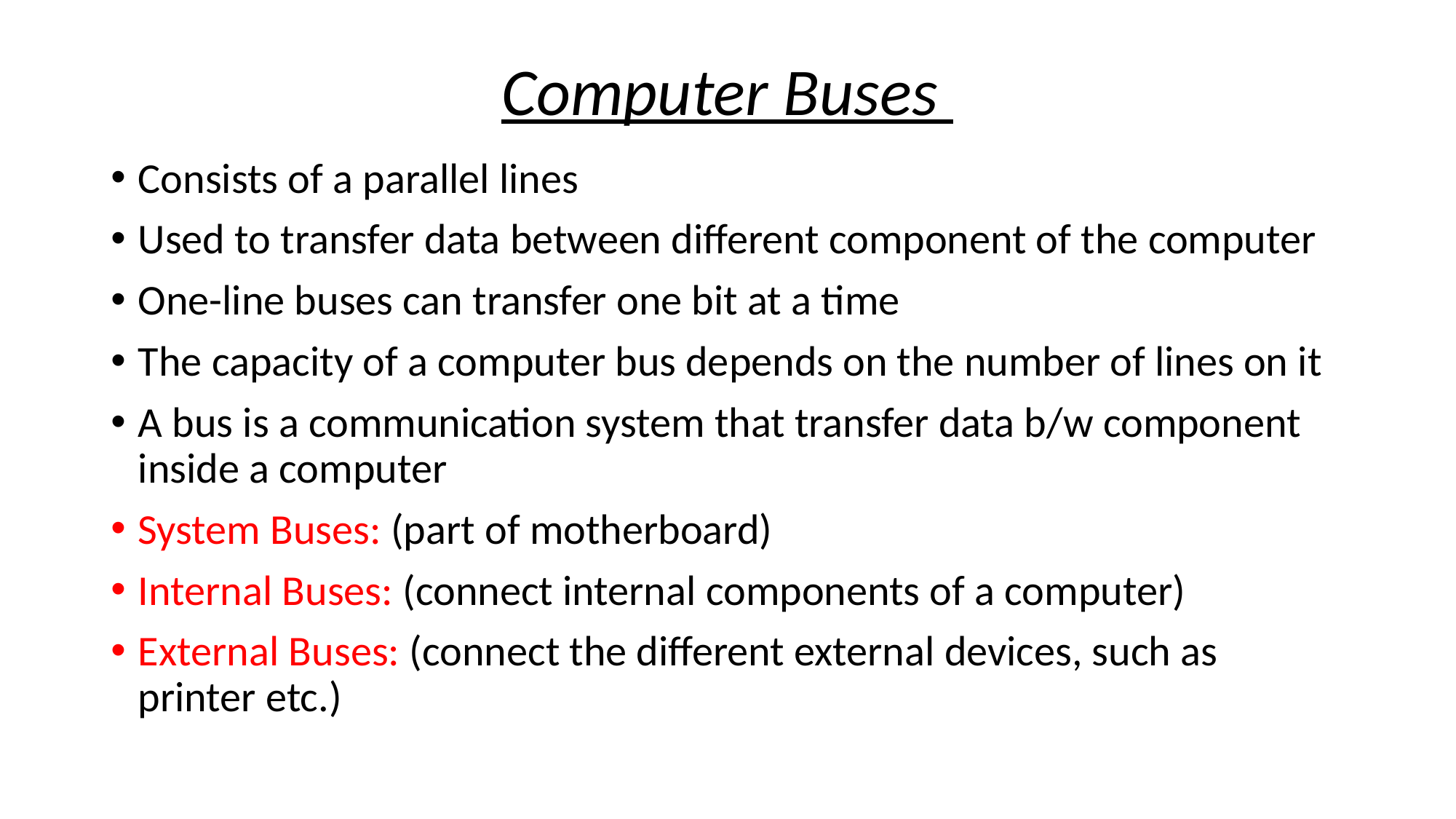

# Computer Buses
Consists of a parallel lines
Used to transfer data between different component of the computer
One-line buses can transfer one bit at a time
The capacity of a computer bus depends on the number of lines on it
A bus is a communication system that transfer data b/w component inside a computer
System Buses: (part of motherboard)
Internal Buses: (connect internal components of a computer)
External Buses: (connect the different external devices, such as printer etc.)